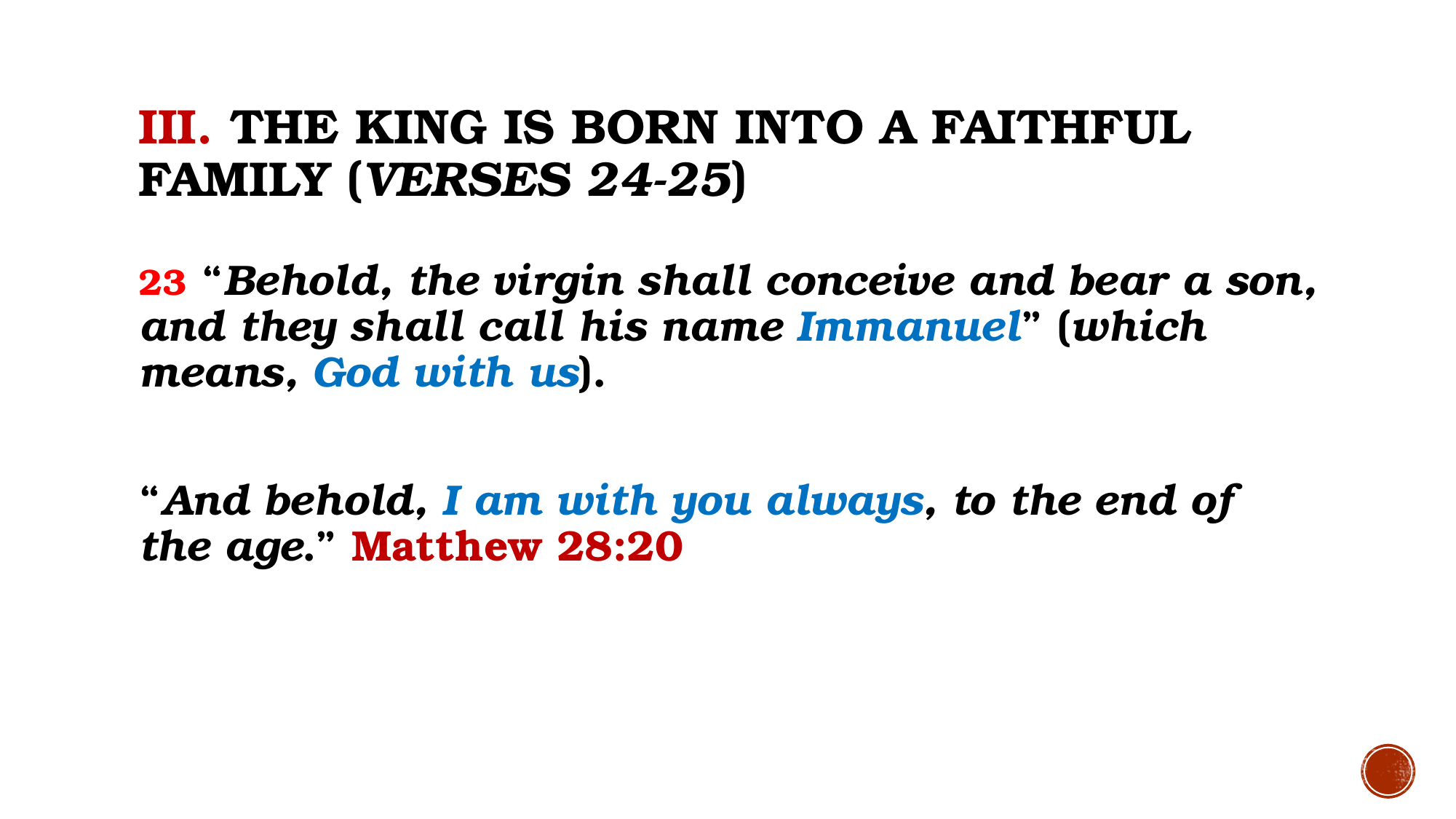

# III. The King is born into a faithful family (verses 24-25)
23 “Behold, the virgin shall conceive and bear a son, and they shall call his name Immanuel” (which means, God with us).

“And behold, I am with you always, to the end of the age.” Matthew 28:20